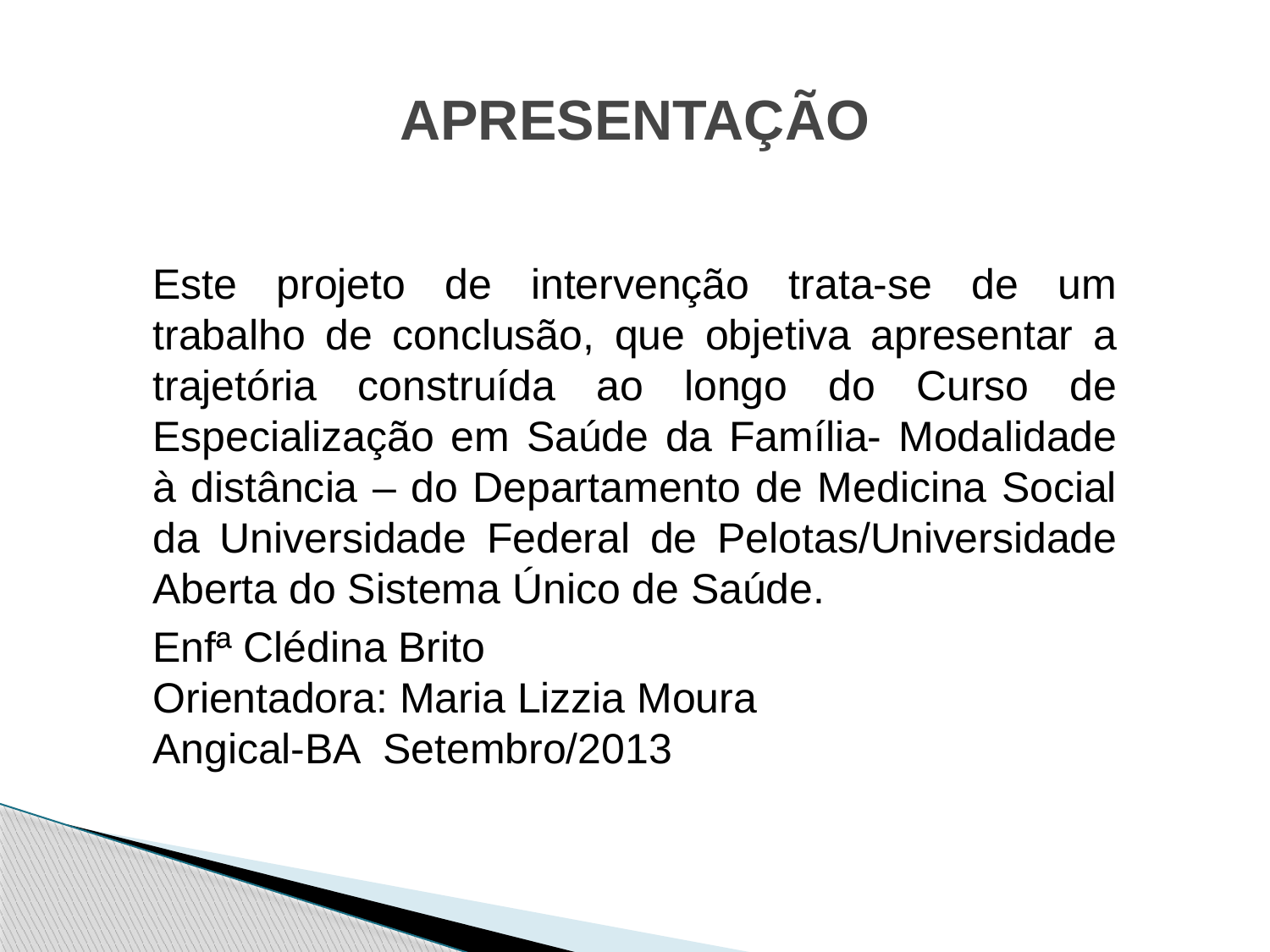

# APRESENTAÇÃO
Este projeto de intervenção trata-se de um trabalho de conclusão, que objetiva apresentar a trajetória construída ao longo do Curso de Especialização em Saúde da Família- Modalidade à distância – do Departamento de Medicina Social da Universidade Federal de Pelotas/Universidade Aberta do Sistema Único de Saúde.
Enfª Clédina Brito
Orientadora: Maria Lizzia Moura
Angical-BA  Setembro/2013